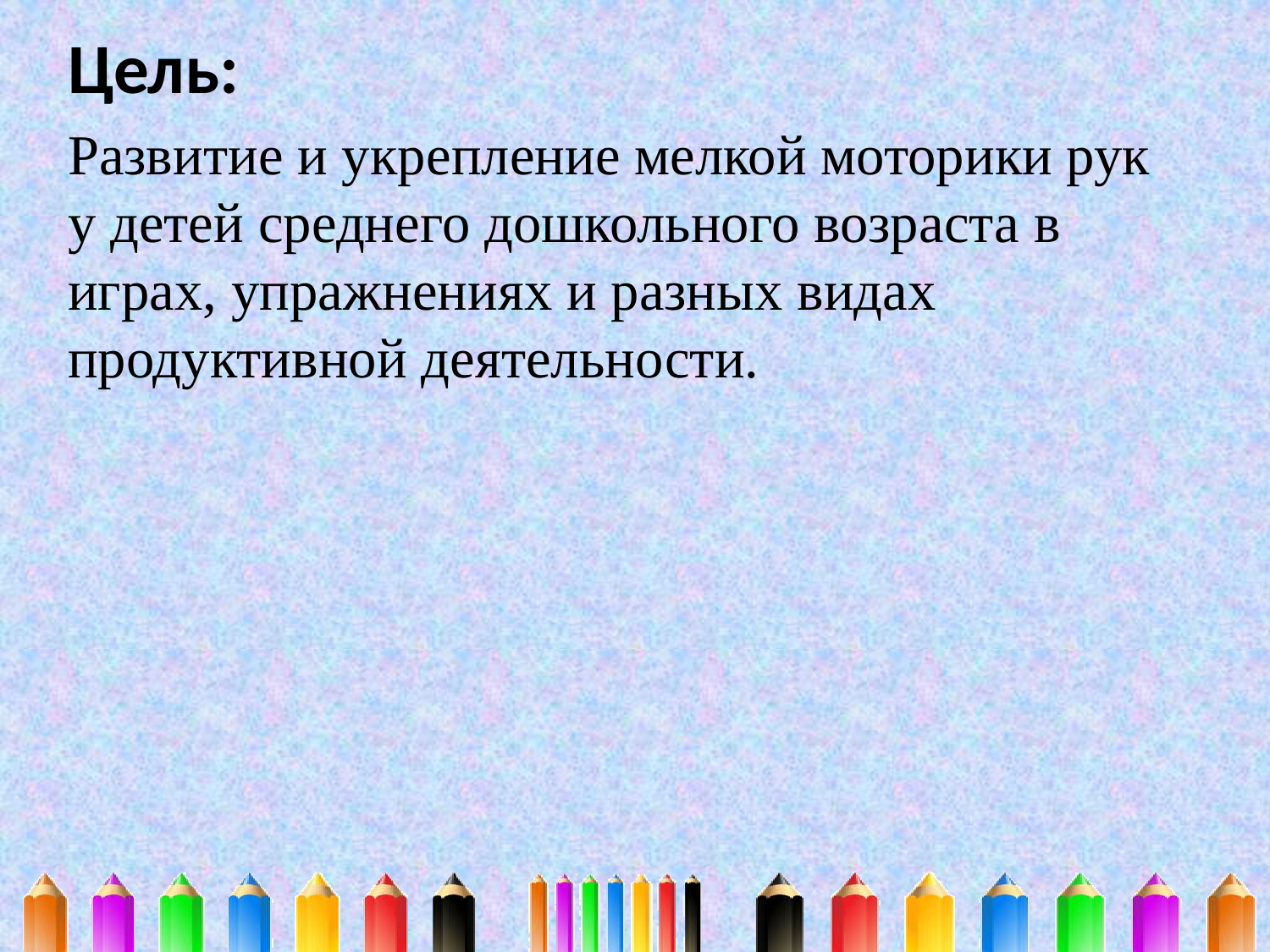

Цель:
Развитие и укрепление мелкой моторики рук у детей среднего дошкольного возраста в играх, упражнениях и разных видах продуктивной деятельности.